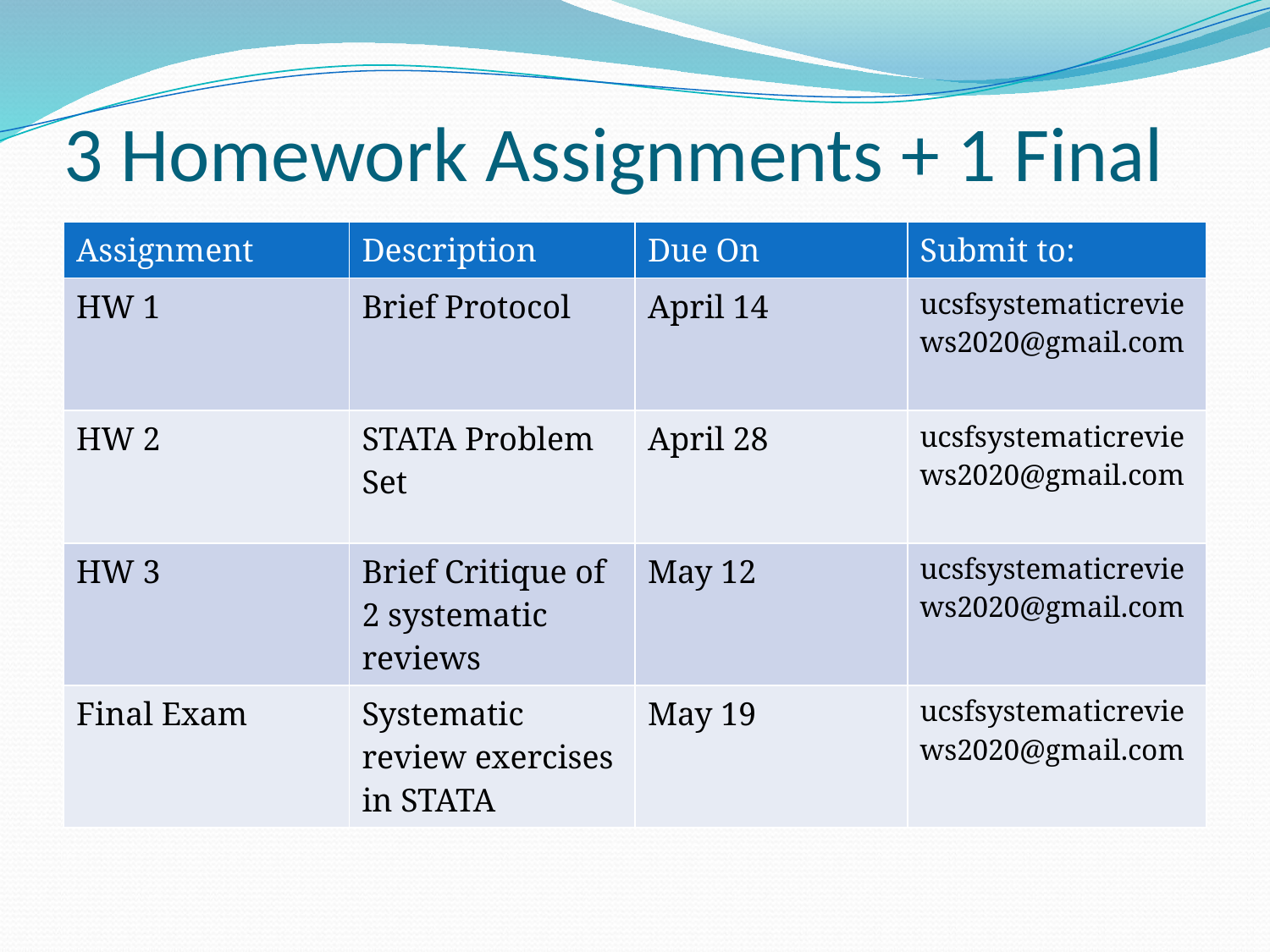

# 3 Homework Assignments + 1 Final
| Assignment | Description | Due On | Submit to: |
| --- | --- | --- | --- |
| HW 1 | Brief Protocol | April 14 | ucsfsystematicreviews2020@gmail.com |
| HW 2 | STATA Problem Set | April 28 | ucsfsystematicreviews2020@gmail.com |
| HW 3 | Brief Critique of 2 systematic reviews | May 12 | ucsfsystematicreviews2020@gmail.com |
| Final Exam | Systematic review exercises in STATA | May 19 | ucsfsystematicreviews2020@gmail.com |